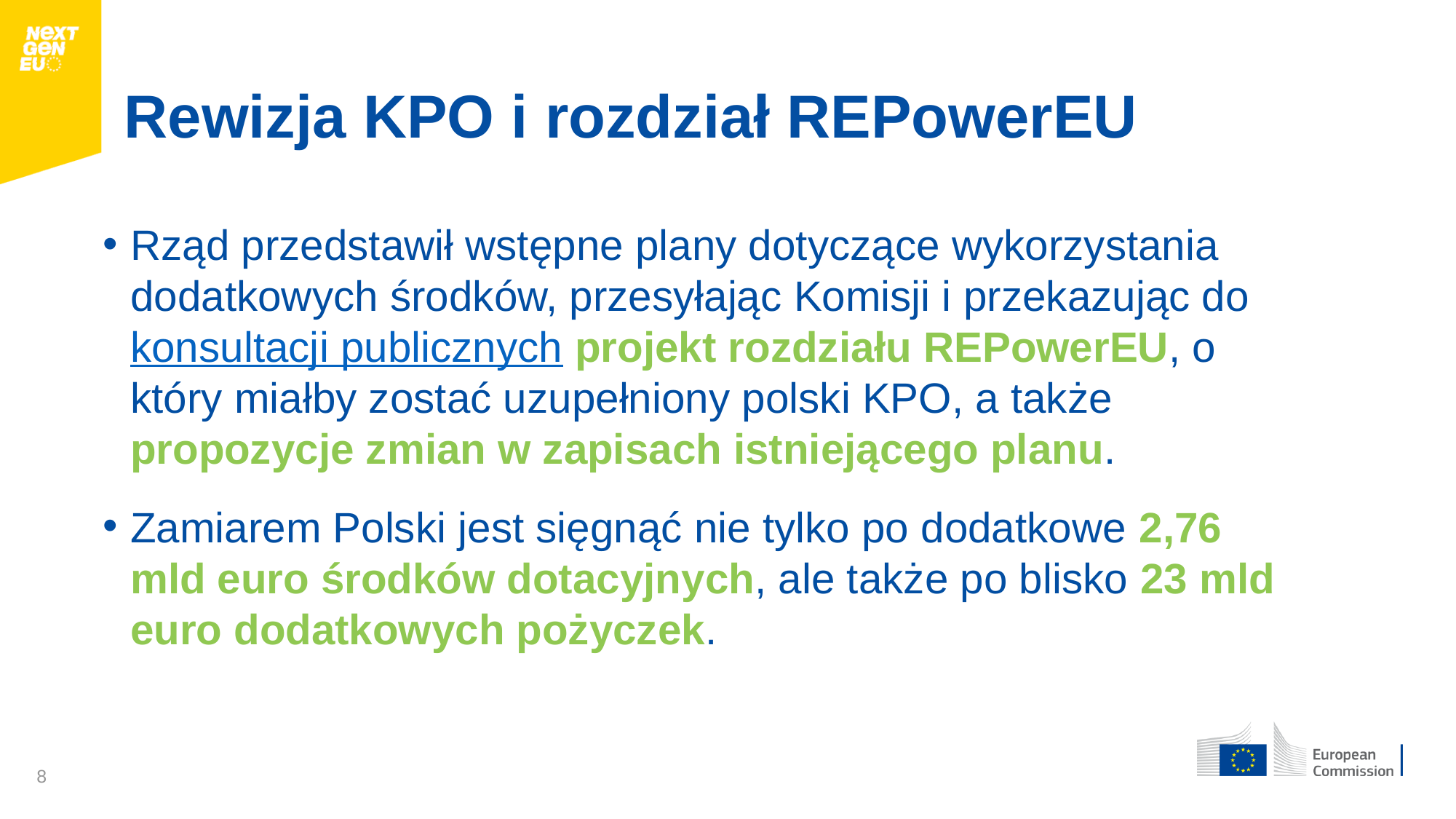

# Rewizja KPO i rozdział REPowerEU
Rząd przedstawił wstępne plany dotyczące wykorzystania dodatkowych środków, przesyłając Komisji i przekazując do konsultacji publicznych projekt rozdziału REPowerEU, o który miałby zostać uzupełniony polski KPO, a także propozycje zmian w zapisach istniejącego planu.
Zamiarem Polski jest sięgnąć nie tylko po dodatkowe 2,76 mld euro środków dotacyjnych, ale także po blisko 23 mld euro dodatkowych pożyczek.